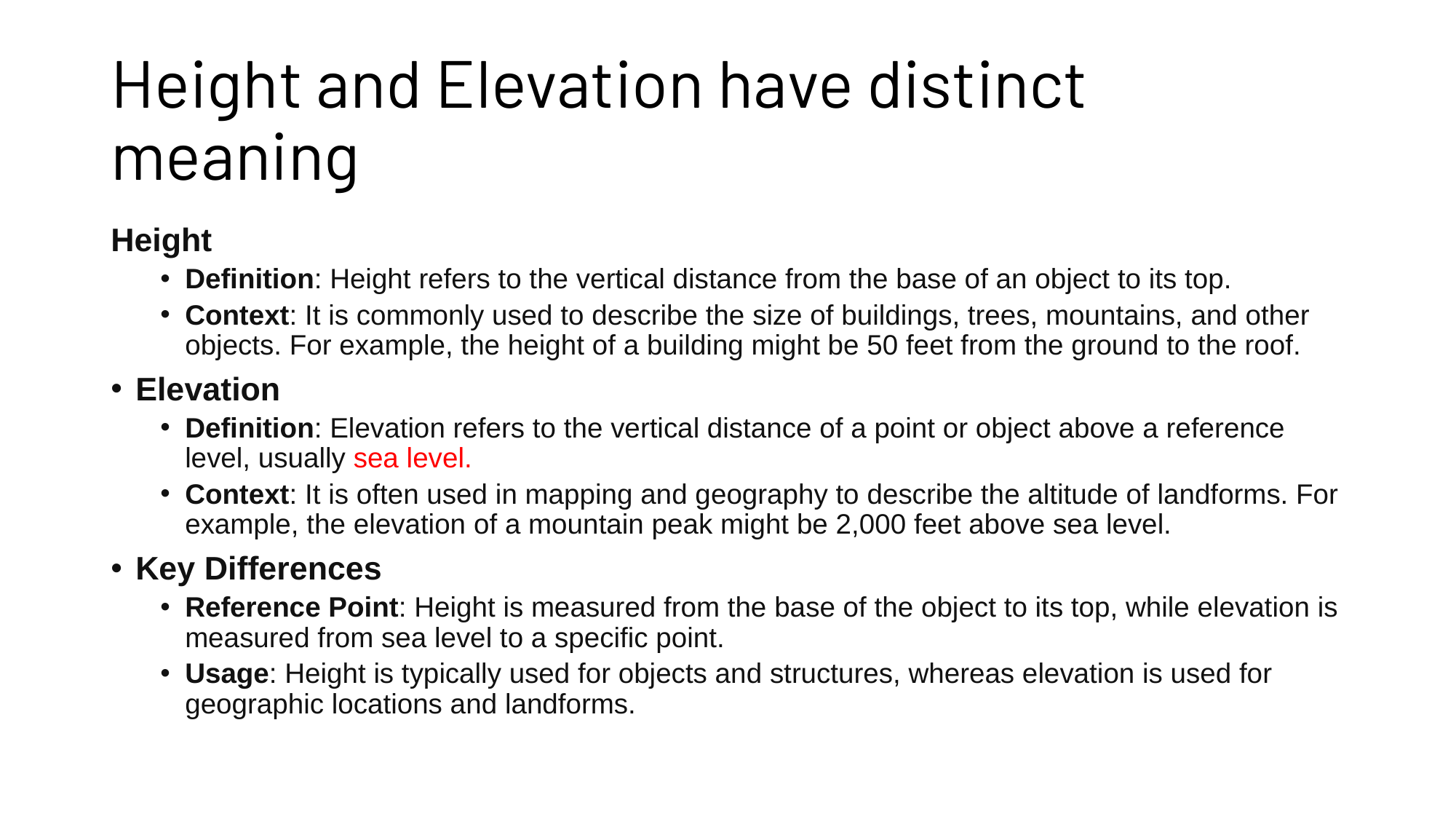

# Height and Elevation have distinct meaning
Height
Definition: Height refers to the vertical distance from the base of an object to its top.
Context: It is commonly used to describe the size of buildings, trees, mountains, and other objects. For example, the height of a building might be 50 feet from the ground to the roof.
Elevation
Definition: Elevation refers to the vertical distance of a point or object above a reference level, usually sea level.
Context: It is often used in mapping and geography to describe the altitude of landforms. For example, the elevation of a mountain peak might be 2,000 feet above sea level.
Key Differences
Reference Point: Height is measured from the base of the object to its top, while elevation is measured from sea level to a specific point.
Usage: Height is typically used for objects and structures, whereas elevation is used for geographic locations and landforms.